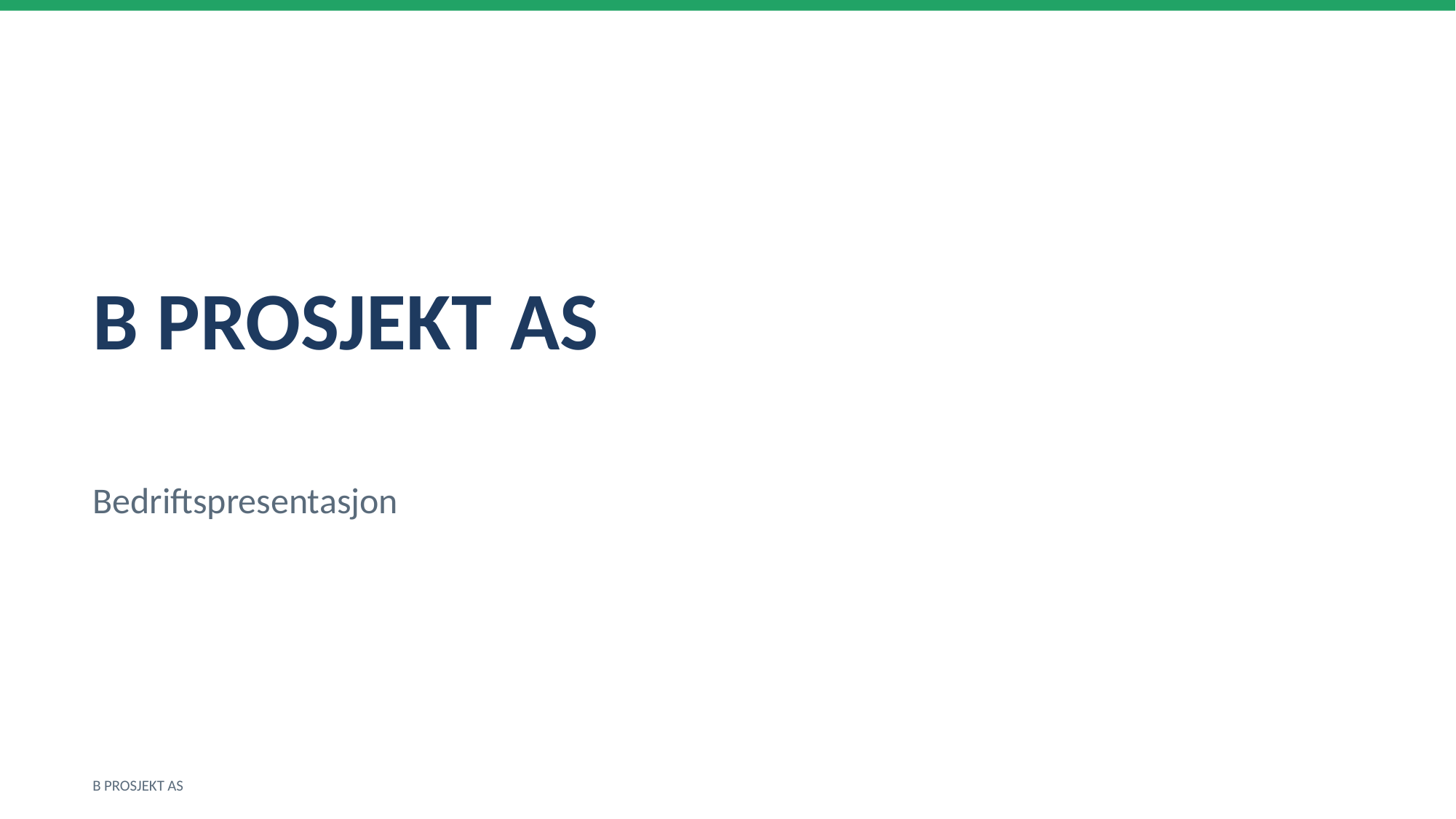

B PROSJEKT AS
Bedriftspresentasjon
B PROSJEKT AS